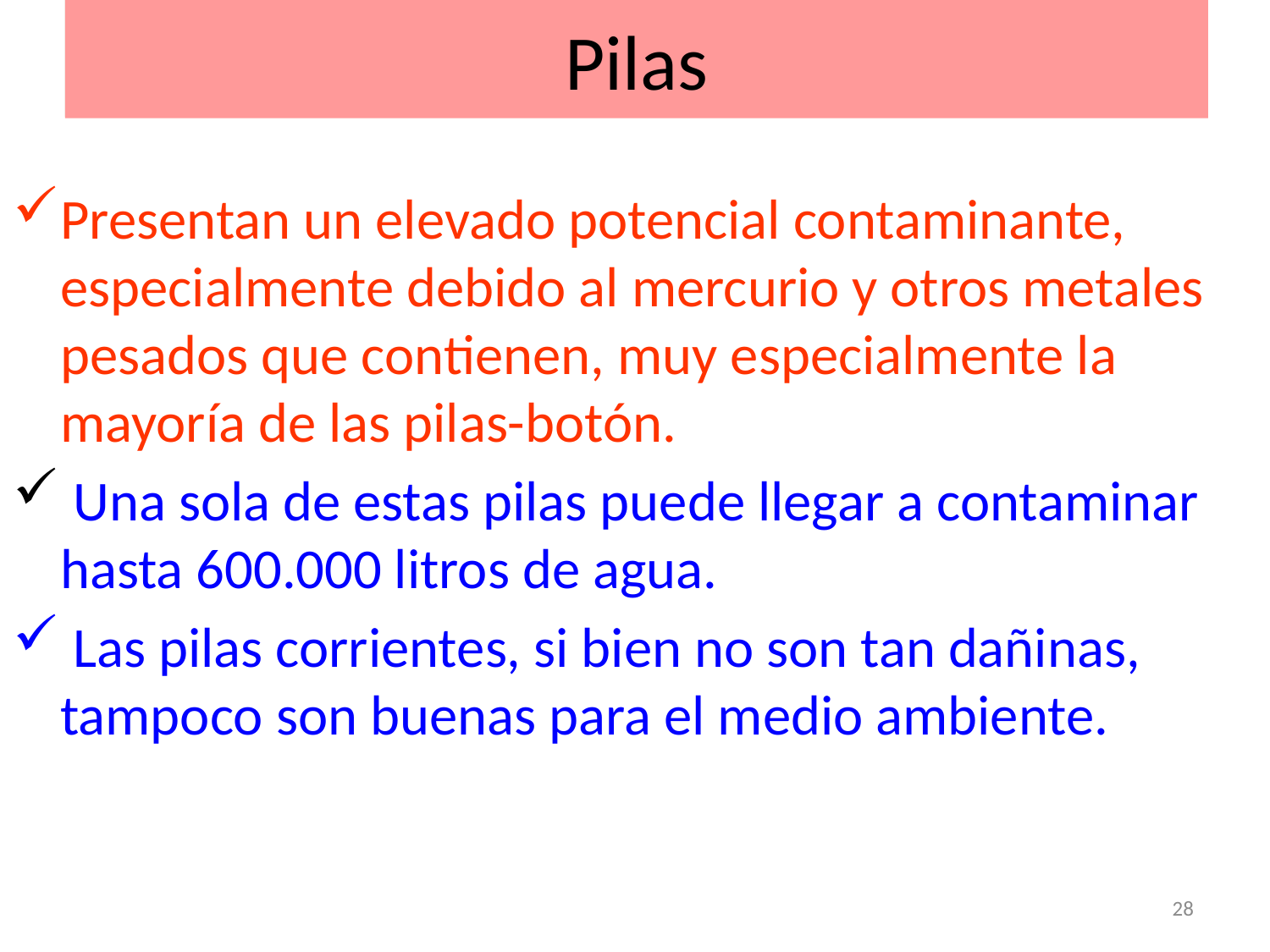

# Pilas
Presentan un elevado potencial contaminante, especialmente debido al mercurio y otros metales pesados que contienen, muy especialmente la mayoría de las pilas-botón.
 Una sola de estas pilas puede llegar a contaminar hasta 600.000 litros de agua.
 Las pilas corrientes, si bien no son tan dañinas, tampoco son buenas para el medio ambiente.
28